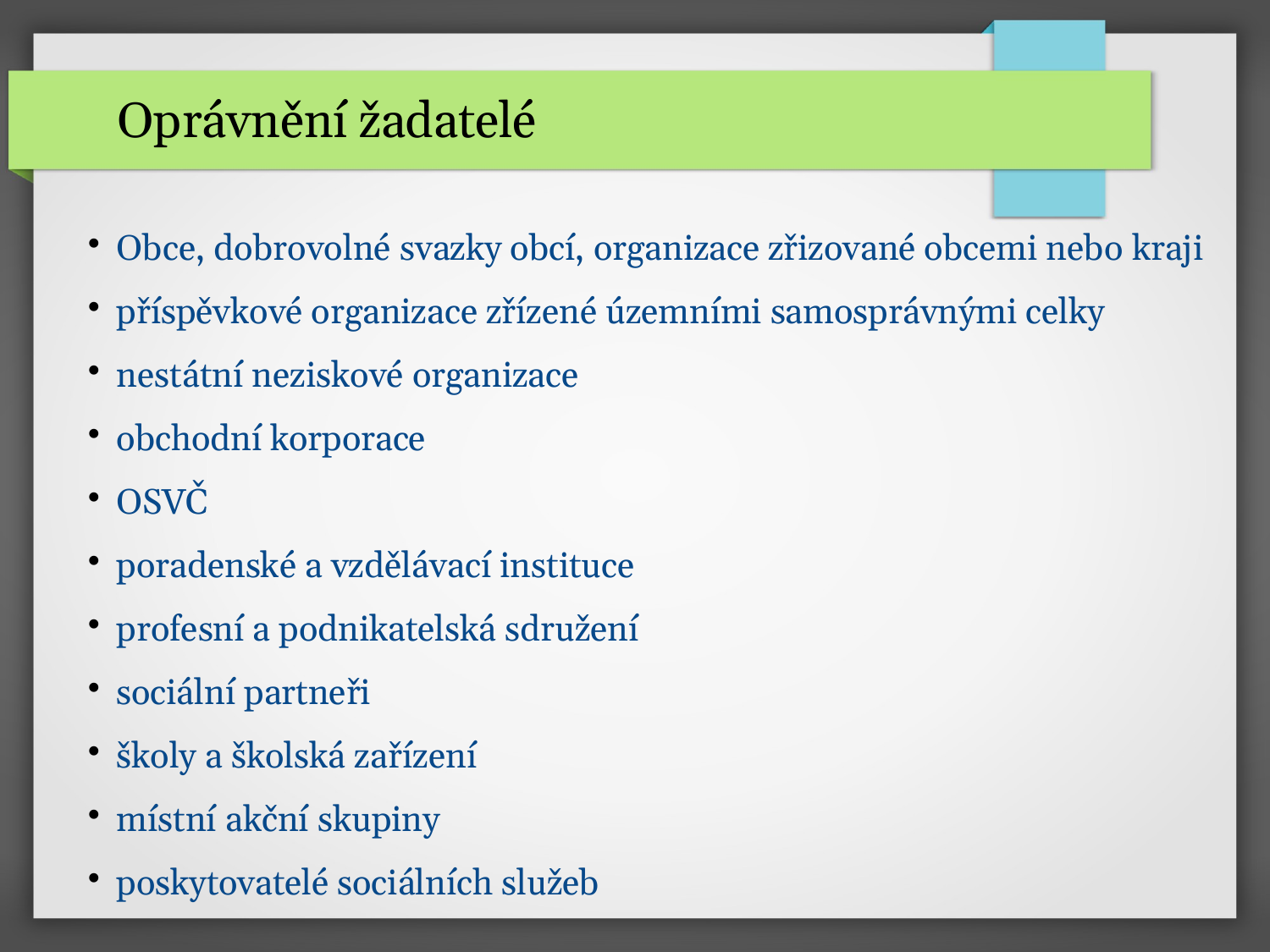

# Oprávnění žadatelé
Obce, dobrovolné svazky obcí, organizace zřizované obcemi nebo kraji
příspěvkové organizace zřízené územními samosprávnými celky
nestátní neziskové organizace
obchodní korporace
OSVČ
poradenské a vzdělávací instituce
profesní a podnikatelská sdružení
sociální partneři
školy a školská zařízení
místní akční skupiny
poskytovatelé sociálních služeb